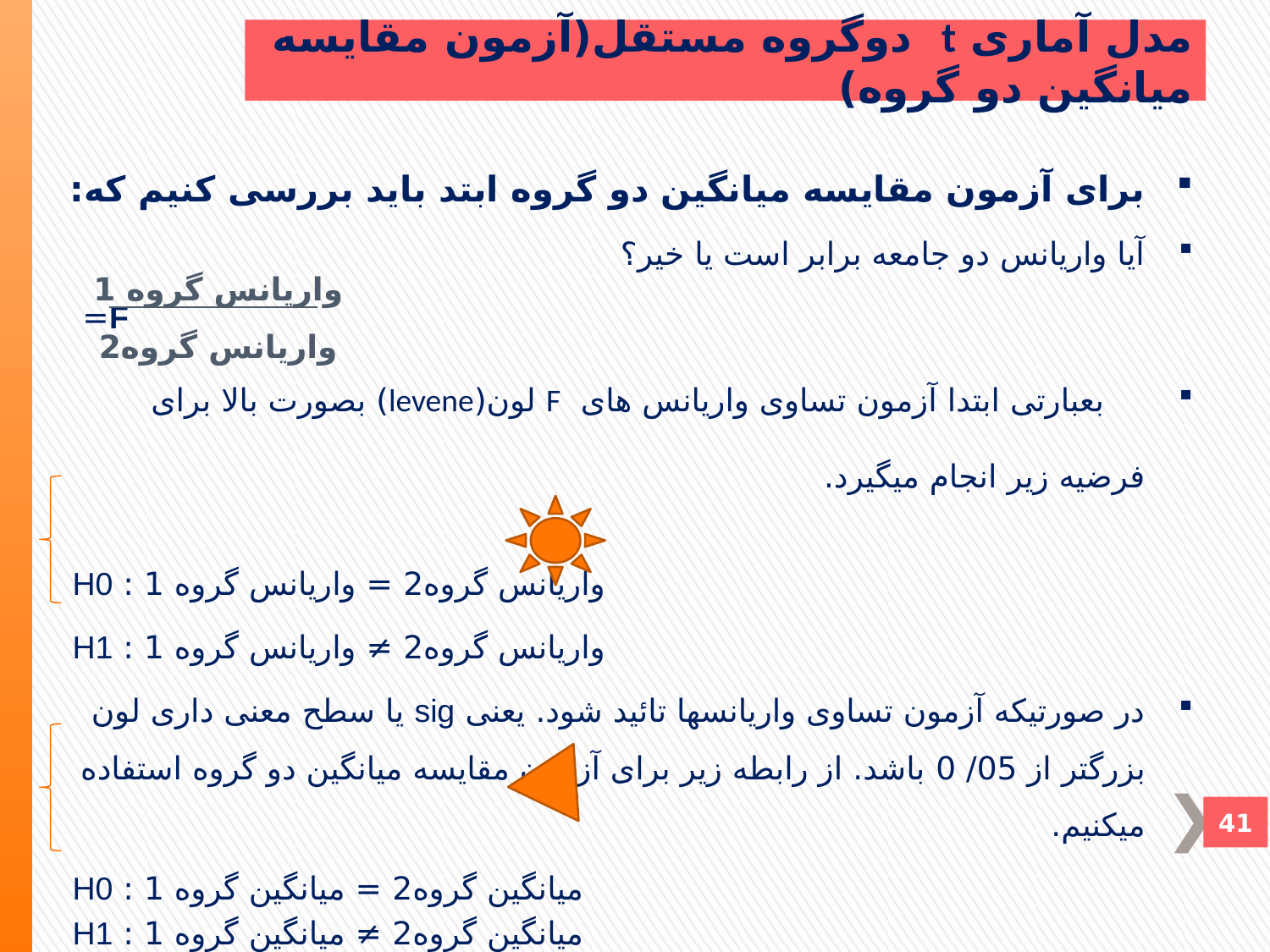

# مدل آماری t  دوگروه مستقل(آزمون مقايسه ميانگين دو گروه)
برای آزمون مقايسه ميانگين دو گروه ابتد بايد بررسی کنيم که:
آيا واريانس دو جامعه برابر است يا خير؟
F=
    بعبارتی ابتدا آزمون تساوی واريانس های  F لون(levene) بصورت بالا برای فرضيه زير انجام ميگيرد.

 واريانس گروه2 = واريانس گروه 1 : H0
 واريانس گروه2 ≠ واريانس گروه 1 : H1
در صورتيکه آزمون تساوی واريانسها تائيد شود. يعنی sig يا سطح معنی داری لون بزرگتر از 05/ 0 باشد. از رابطه زير برای آزمون مقايسه ميانگين دو گروه استفاده ميکنيم.
 ميانگين گروه2 = ميانگين گروه 1 : H0
 ميانگين گروه2 ≠ ميانگين گروه 1 : H1
که به اين رابطه  t دو گروه مستقل مي گويند.
واريانس گروه 1
واريانس گروه2

41
41